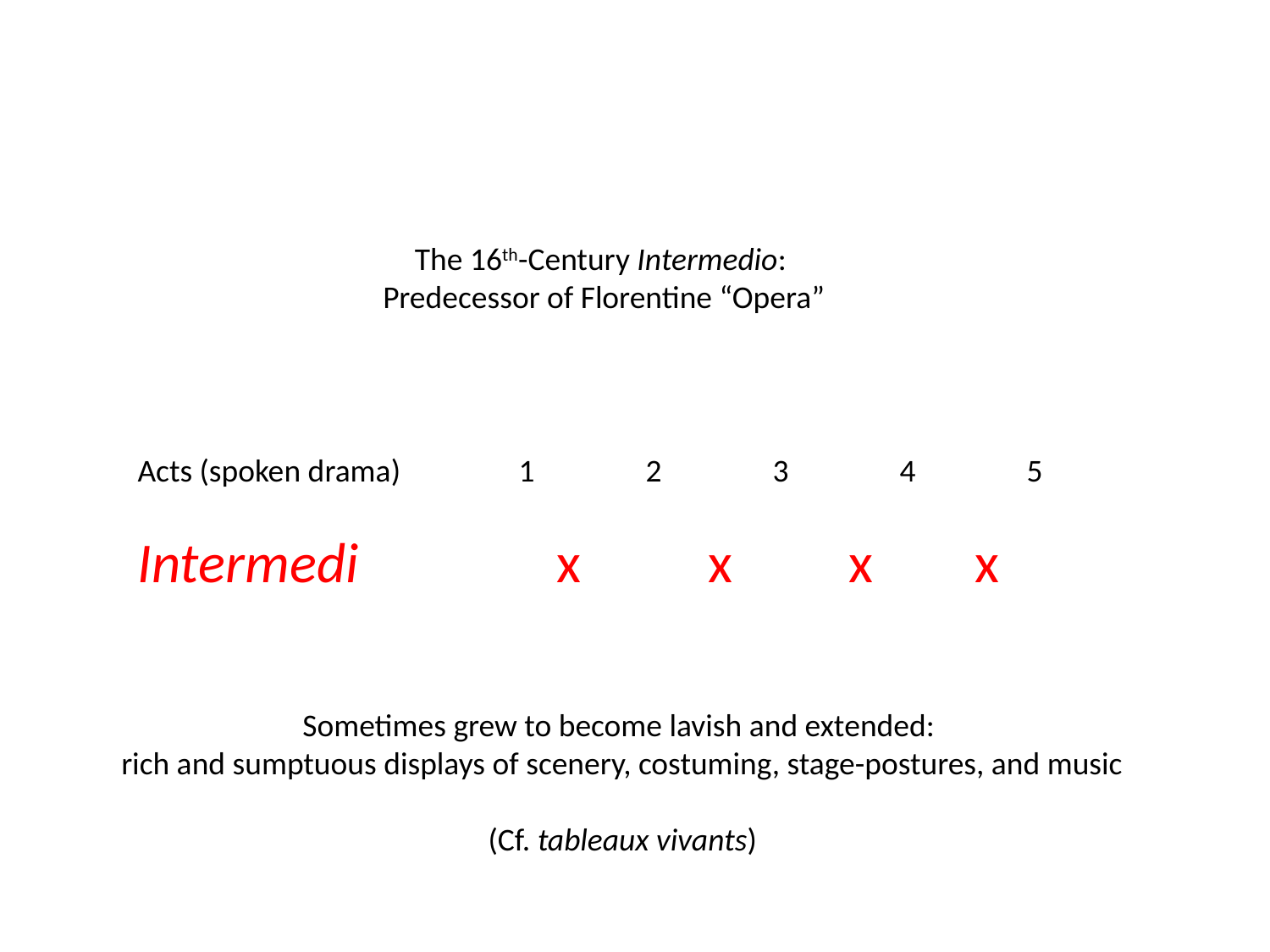

The 16th-Century Intermedio:
Predecessor of Florentine “Opera”
Acts (spoken drama)       	1	2	3	4	5

Intermedi	             x          x	      x        x

Sometimes grew to become lavish and extended:
rich and sumptuous displays of scenery, costuming, stage-postures, and music

(Cf. tableaux vivants)